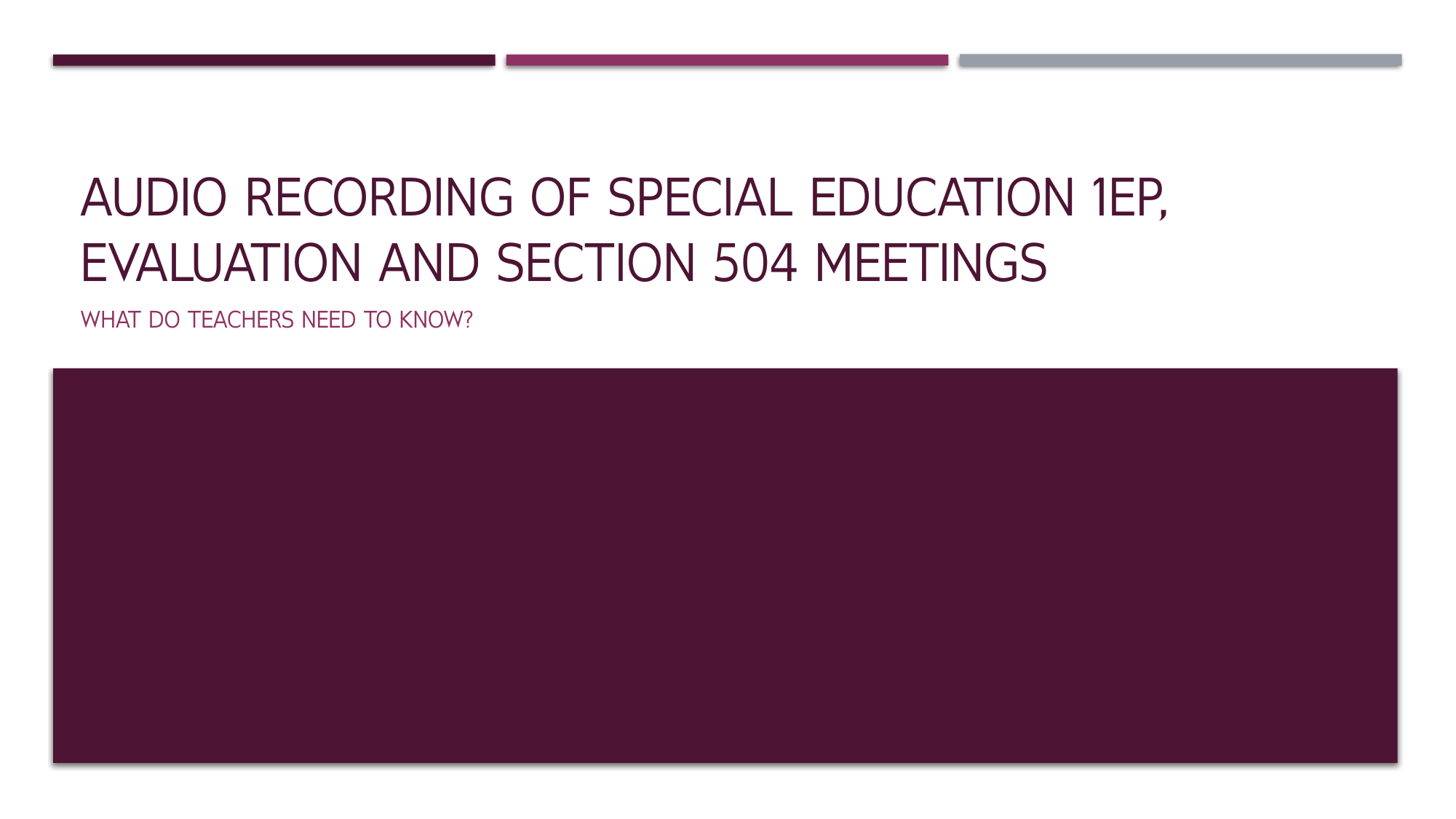

# Audio recording of special education 1ep, evaluation and section 504 meetings
What do teachers need to know?